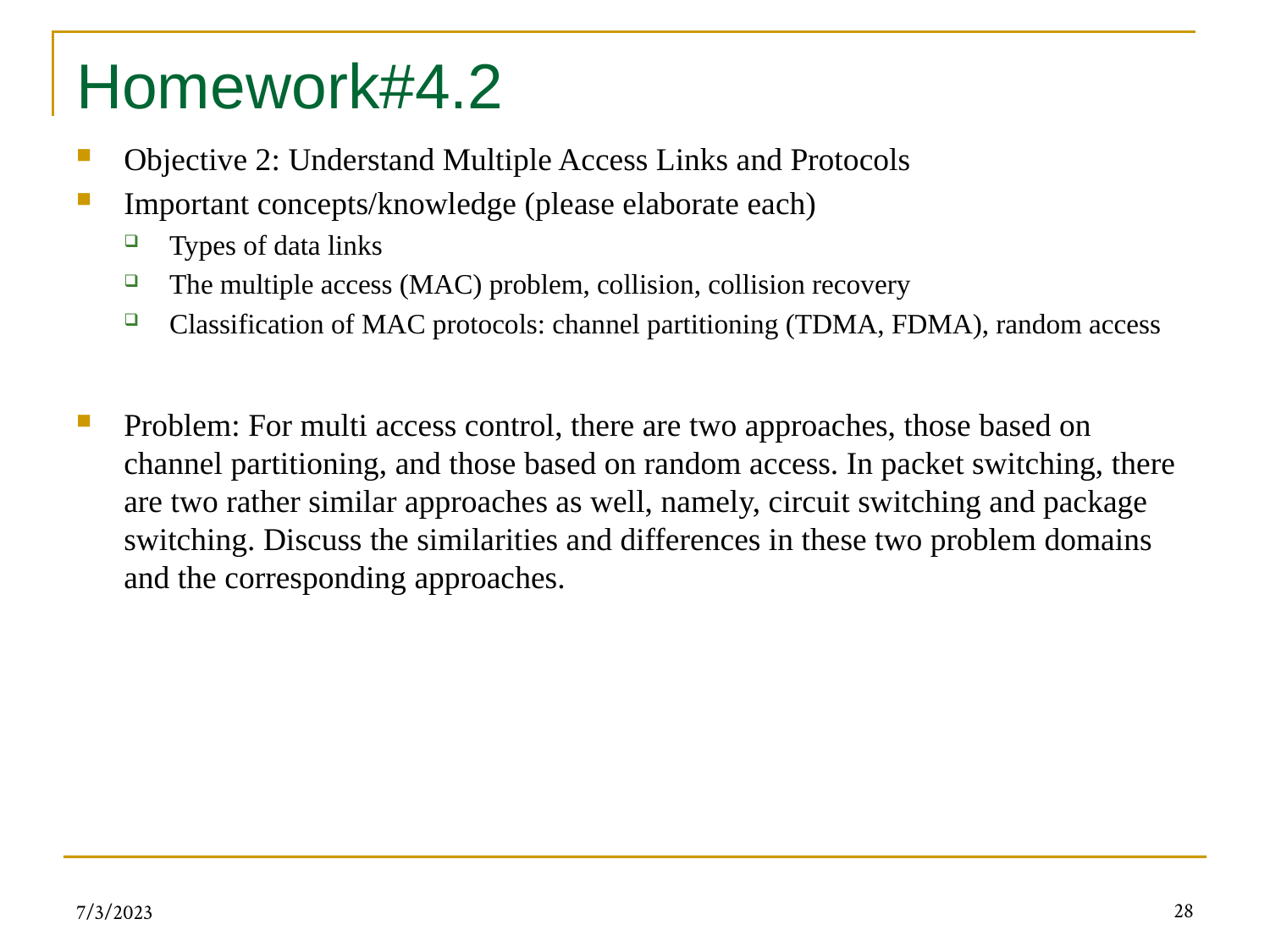

# Homework#4.2
Objective 2: Understand Multiple Access Links and Protocols
Important concepts/knowledge (please elaborate each)
Types of data links
The multiple access (MAC) problem, collision, collision recovery
Classification of MAC protocols: channel partitioning (TDMA, FDMA), random access

Problem: For multi access control, there are two approaches, those based on channel partitioning, and those based on random access. In packet switching, there are two rather similar approaches as well, namely, circuit switching and package switching. Discuss the similarities and differences in these two problem domains and the corresponding approaches.

7/3/2023
28